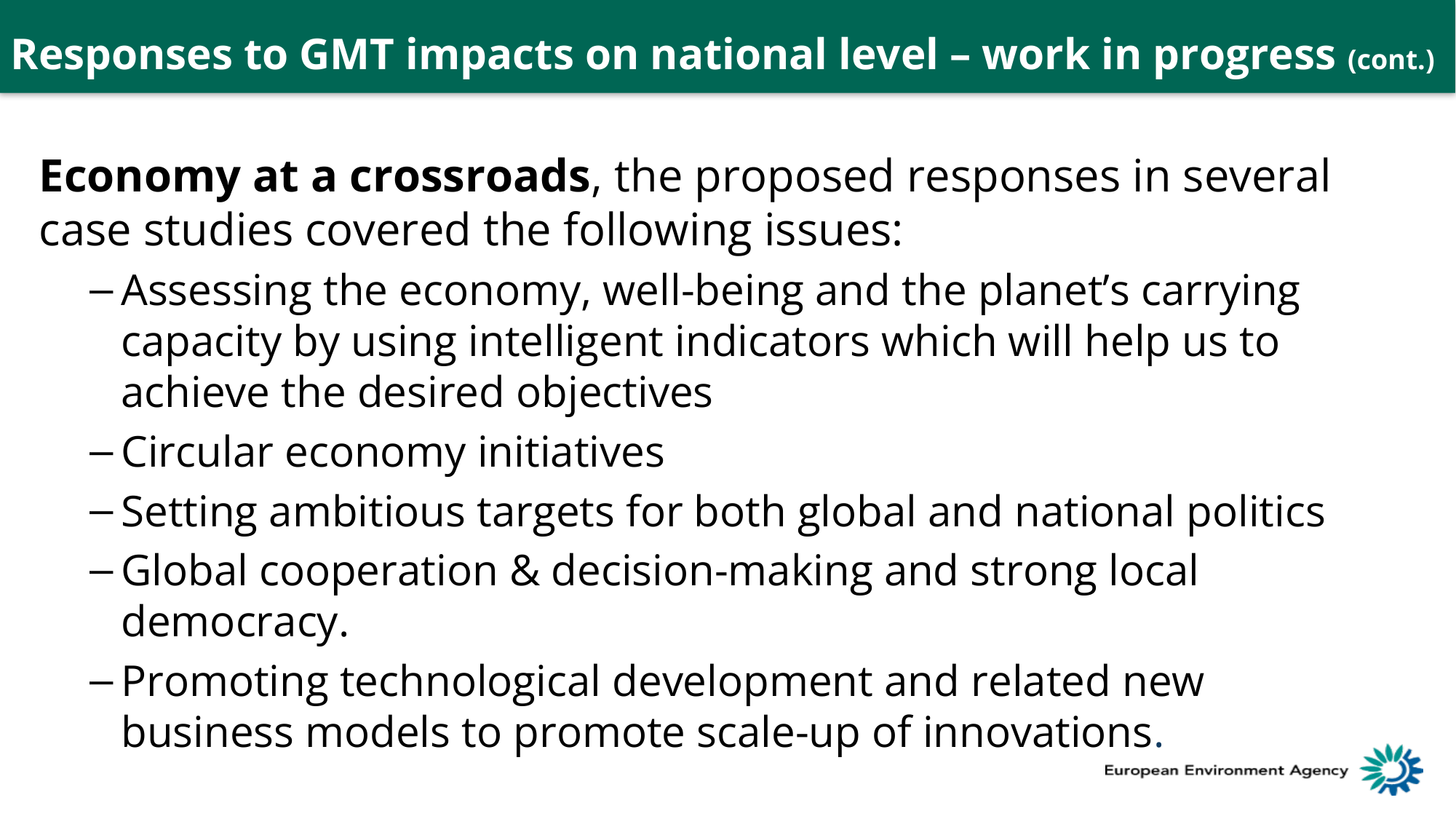

Responses to GMT impacts on national level – work in progress (cont.)
Economy at a crossroads, the proposed responses in several case studies covered the following issues:
Assessing the economy, well-being and the planet’s carrying capacity by using intelligent indicators which will help us to achieve the desired objectives
Circular economy initiatives
Setting ambitious targets for both global and national politics
Global cooperation & decision-making and strong local democracy.
Promoting technological development and related new business models to promote scale-up of innovations.